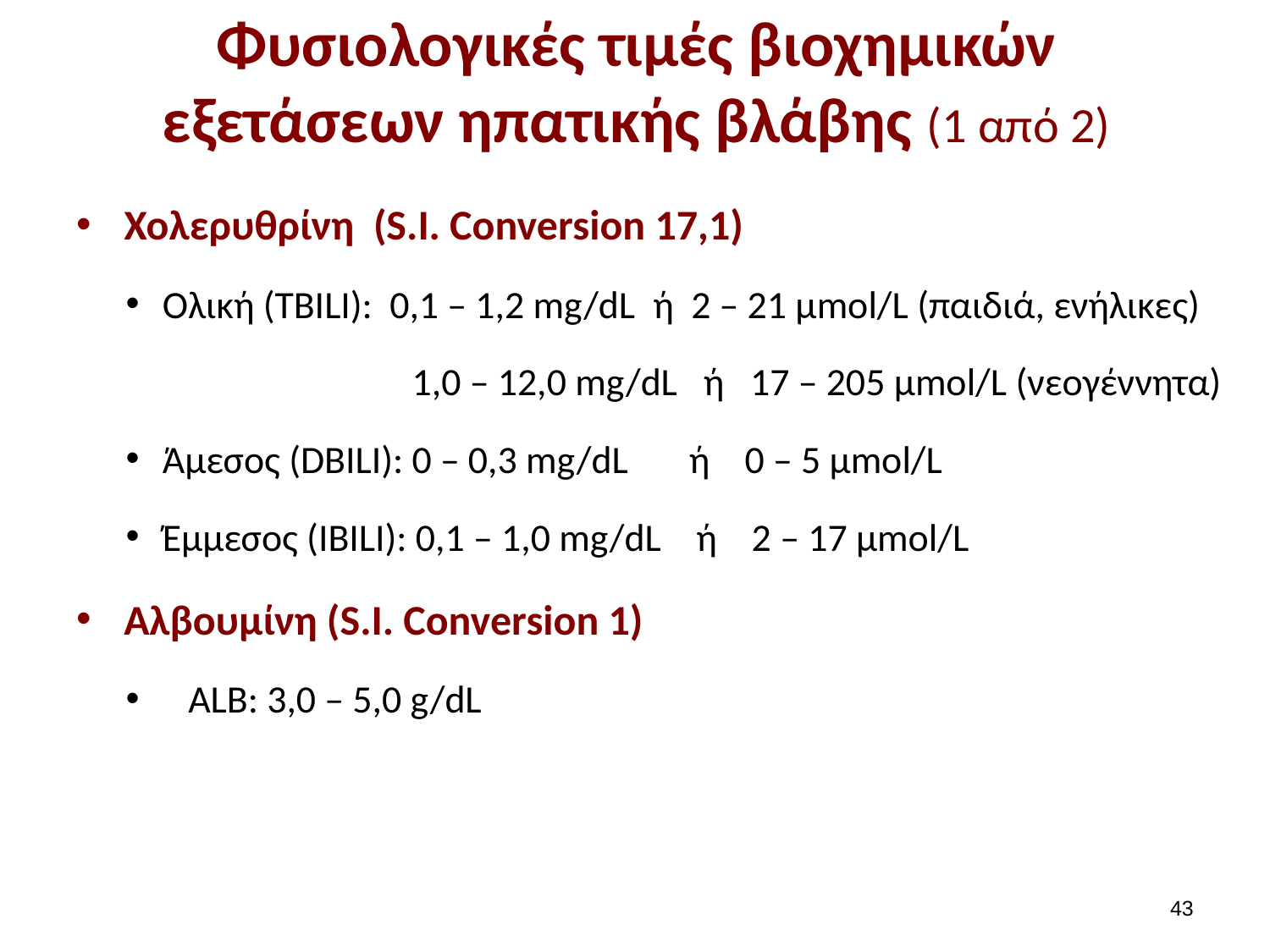

# Φυσιολογικές τιμές βιοχημικών εξετάσεων ηπατικής βλάβης (1 από 2)
Χολερυθρίνη  (S.I. Conversion 17,1)
Ολική (TBILI):  0,1 – 1,2 mg/dL  ή  2 – 21 μmol/L (παιδιά, ενήλικες)
1,0 – 12,0 mg/dL   ή   17 – 205 μmol/L (νεογέννητα)
Άμεσος (DBILI): 0 – 0,3 mg/dL       ή    0 – 5 μmol/L
Έμμεσος (IBILI): 0,1 – 1,0 mg/dL    ή    2 – 17 μmol/L
Aλβουμίνη (S.I. Conversion 1)
ALB: 3,0 – 5,0 g/dL
43